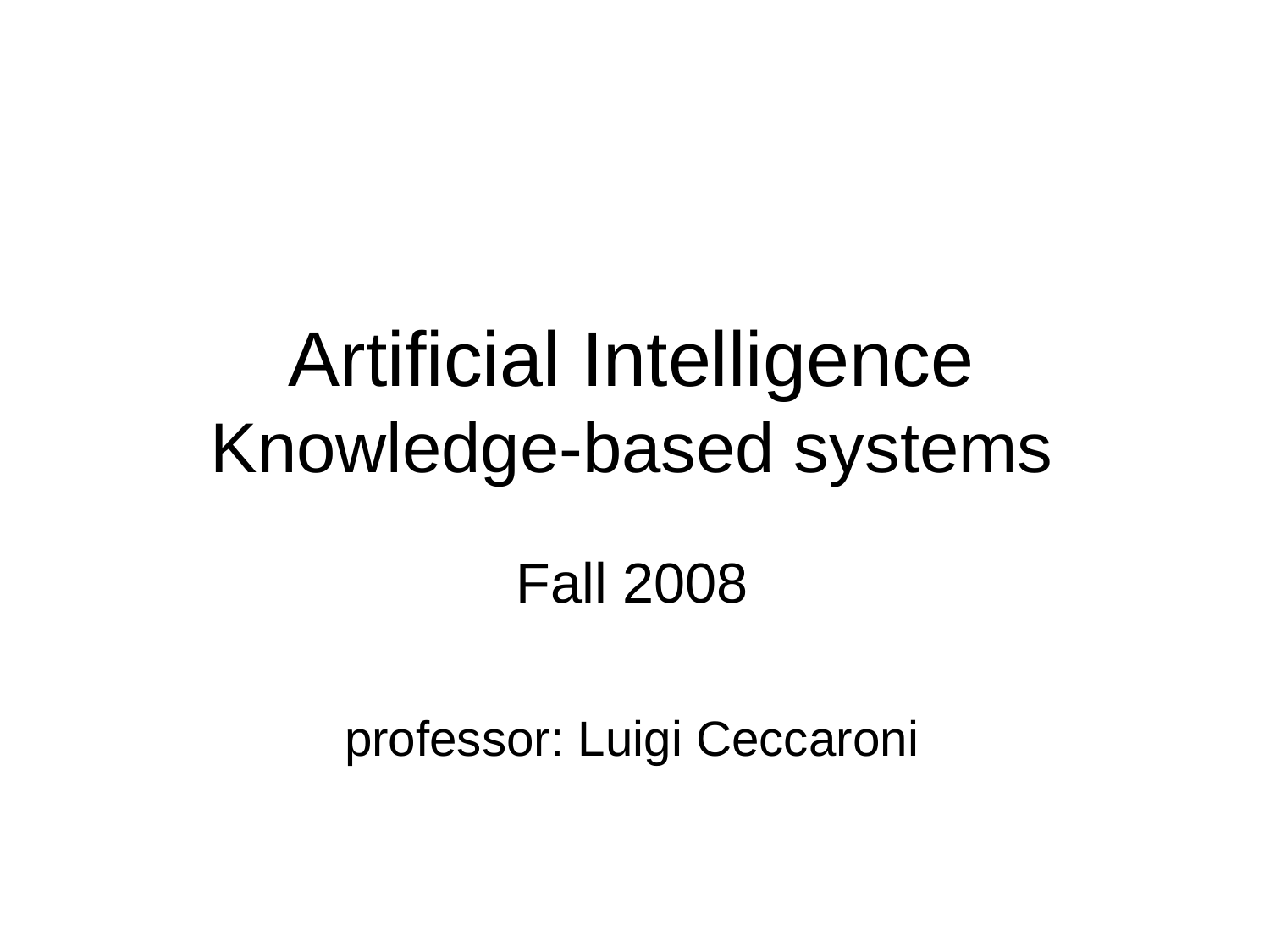

# Artificial Intelligence Knowledge-based systems
Fall 2008

professor: Luigi Ceccaroni